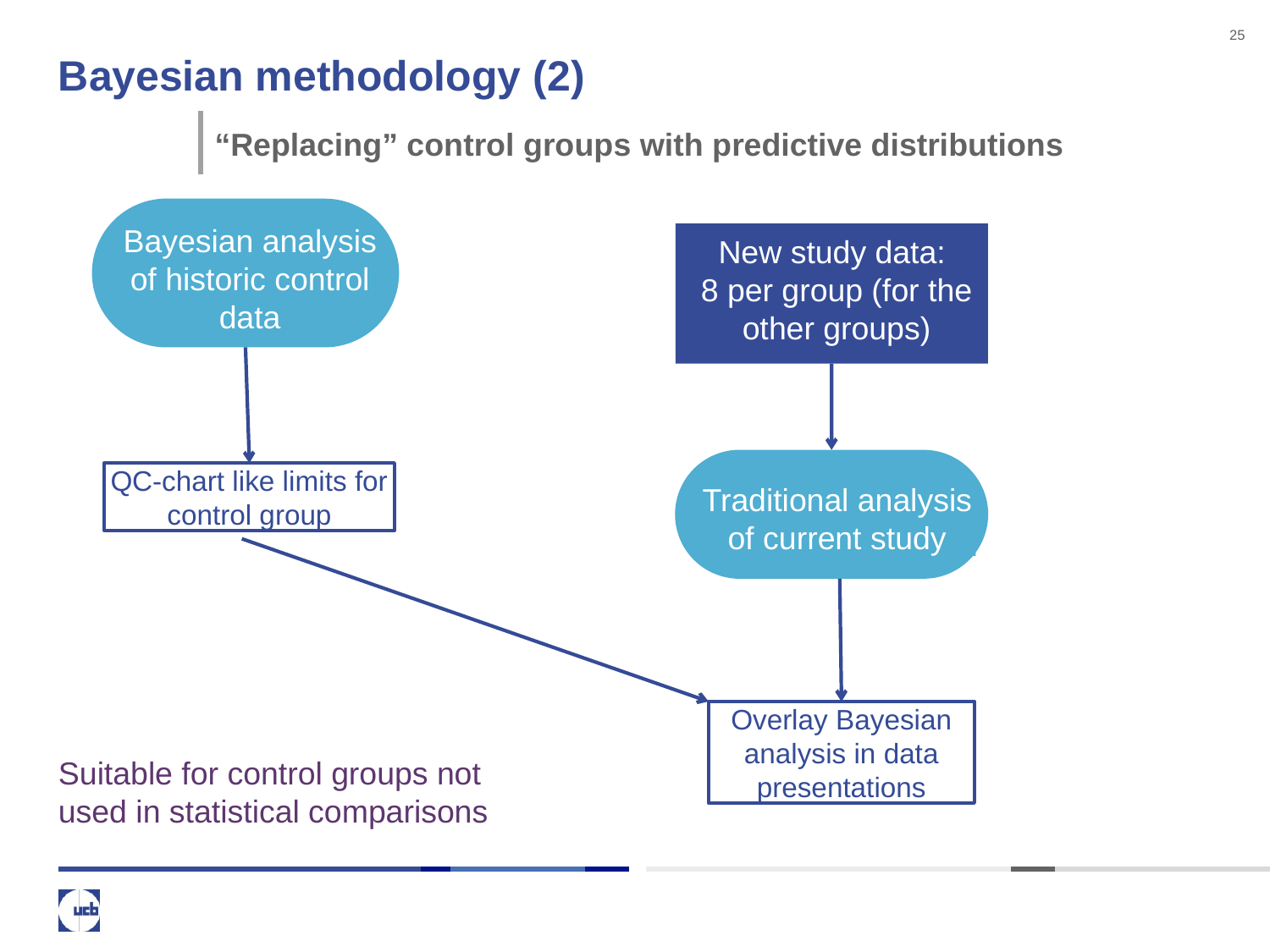

25
# Bayesian methodology (2)
“Replacing” control groups with predictive distributions

Bayesian analysis of historic control data
QC-chart like limits for control group
Overlay Bayesian analysis in data presentations

New study data:
8 per group (for the other groups)

Traditional analysis of current study
Suitable for control groups not used in statistical comparisons